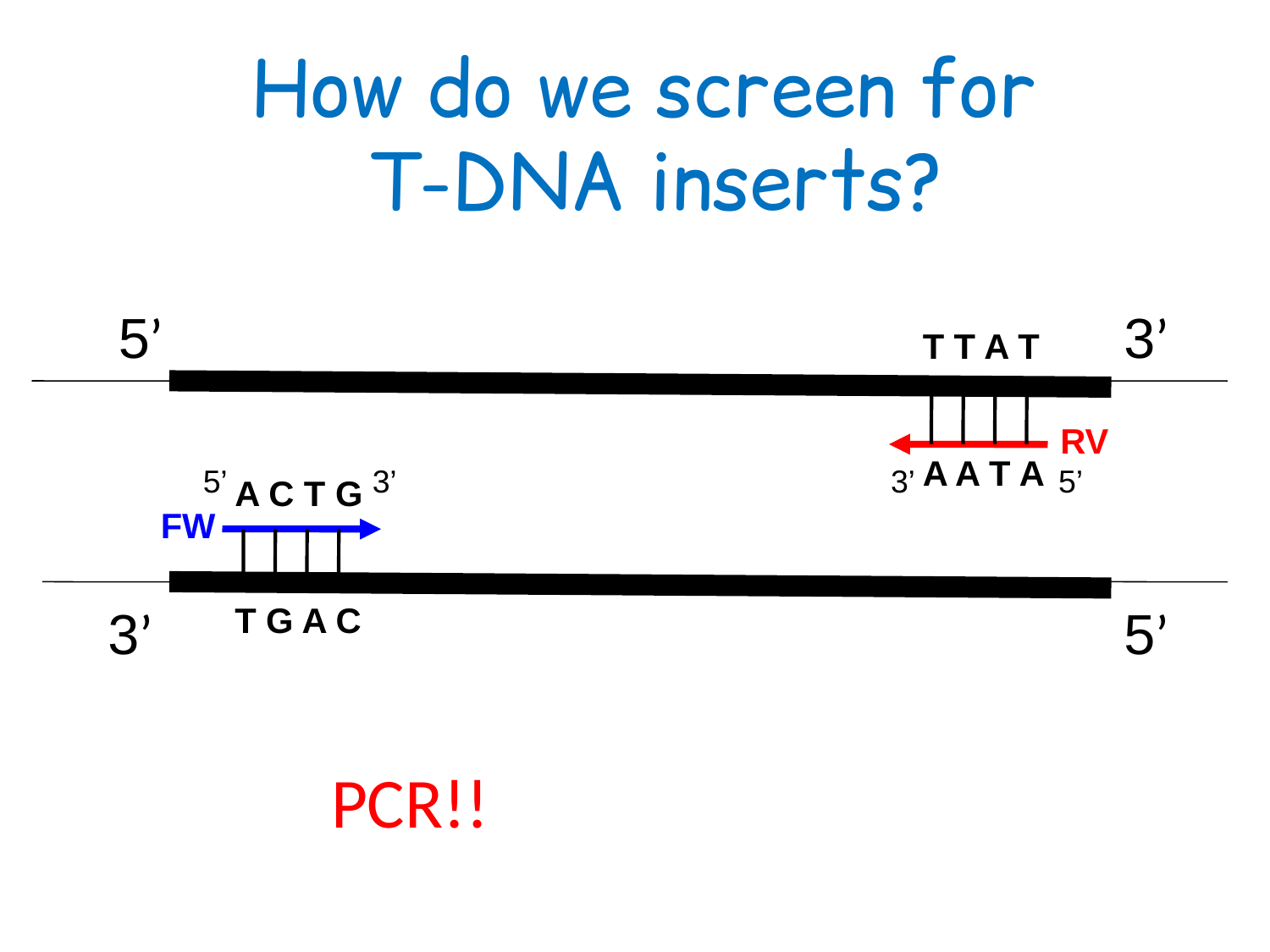

# How do we screen for T-DNA inserts?
5’
3’
T T A T

RV
A A T A
5’
3’
3’
 5’
A C T G
FW

3’
T G A C
5’
PCR!!